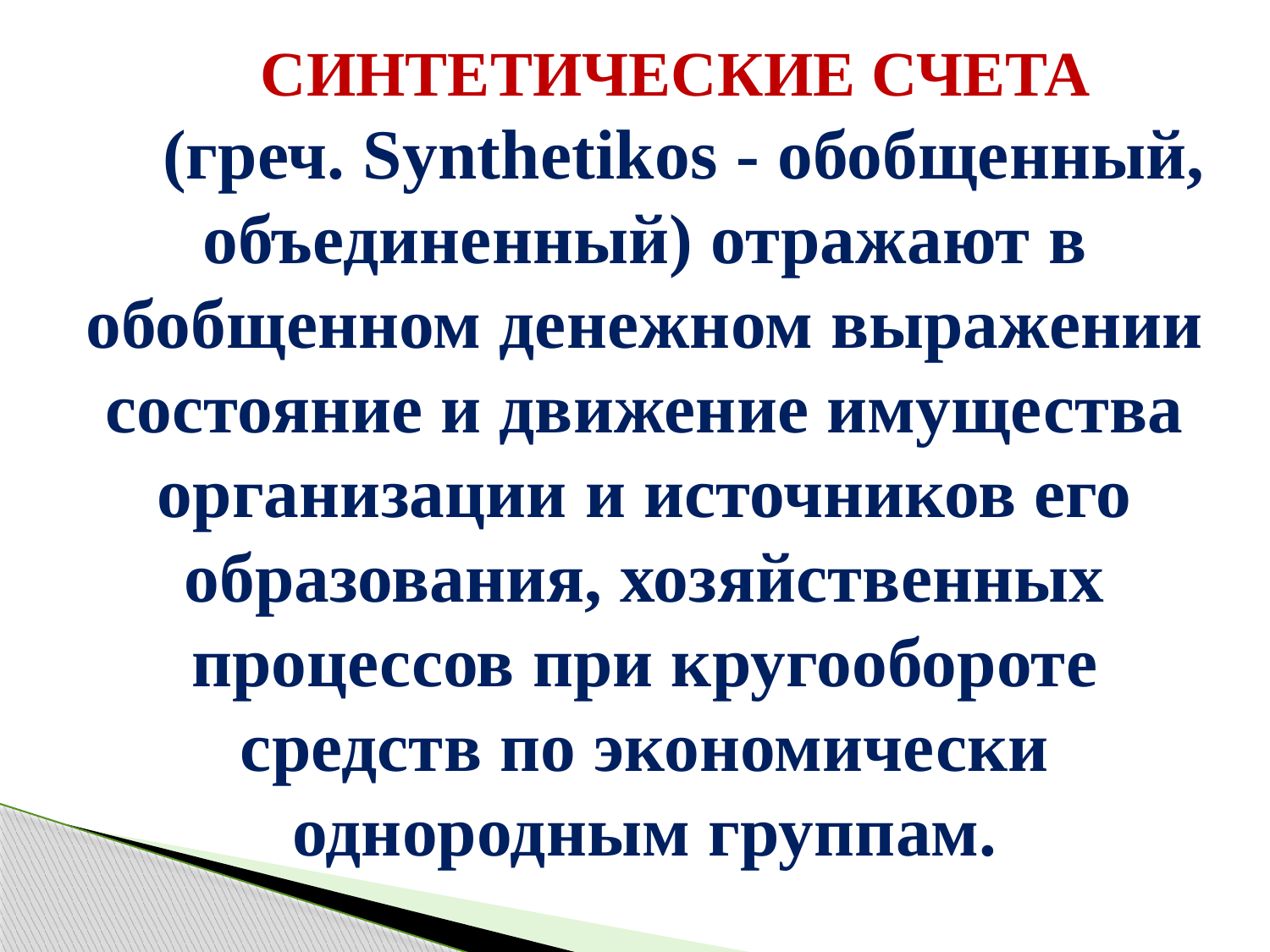

СИНТЕТИЧЕСКИЕ СЧЕТА
 (греч. Synthetikos - обобщенный, объединенный) отражают в обобщенном денежном выражении состояние и движение имущества организации и источников его образования, хозяйственных процессов при кругообороте средств по экономически однородным группам.